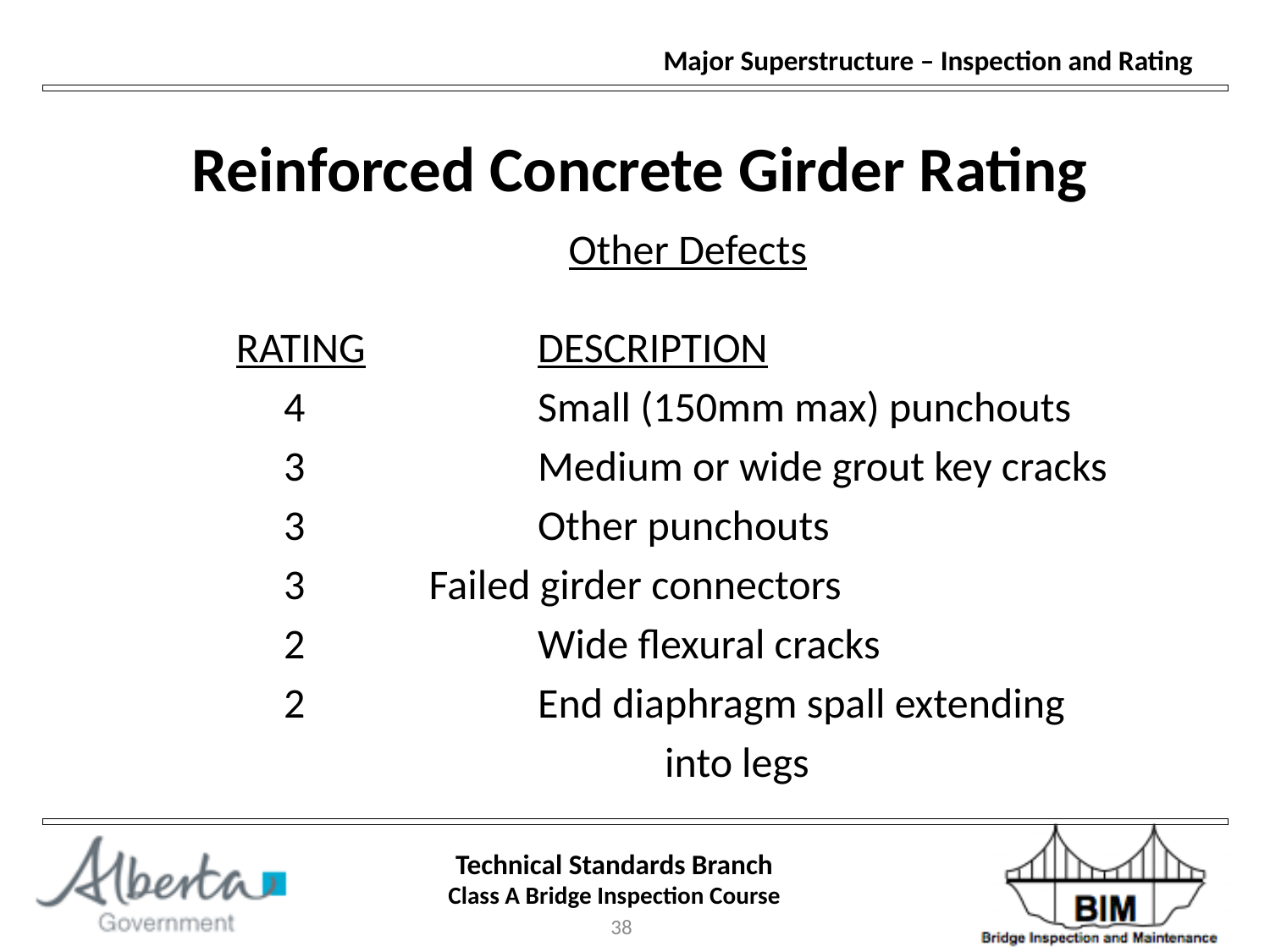

Reinforced Concrete Girder Rating
Other Defects

RATING		DESCRIPTION
	4		Small (150mm max) punchouts
	3		Medium or wide grout key cracks
	3		Other punchouts
     3             Failed girder connectors
	2		Wide flexural cracks
	2		End diaphragm spall extending
				into legs
38